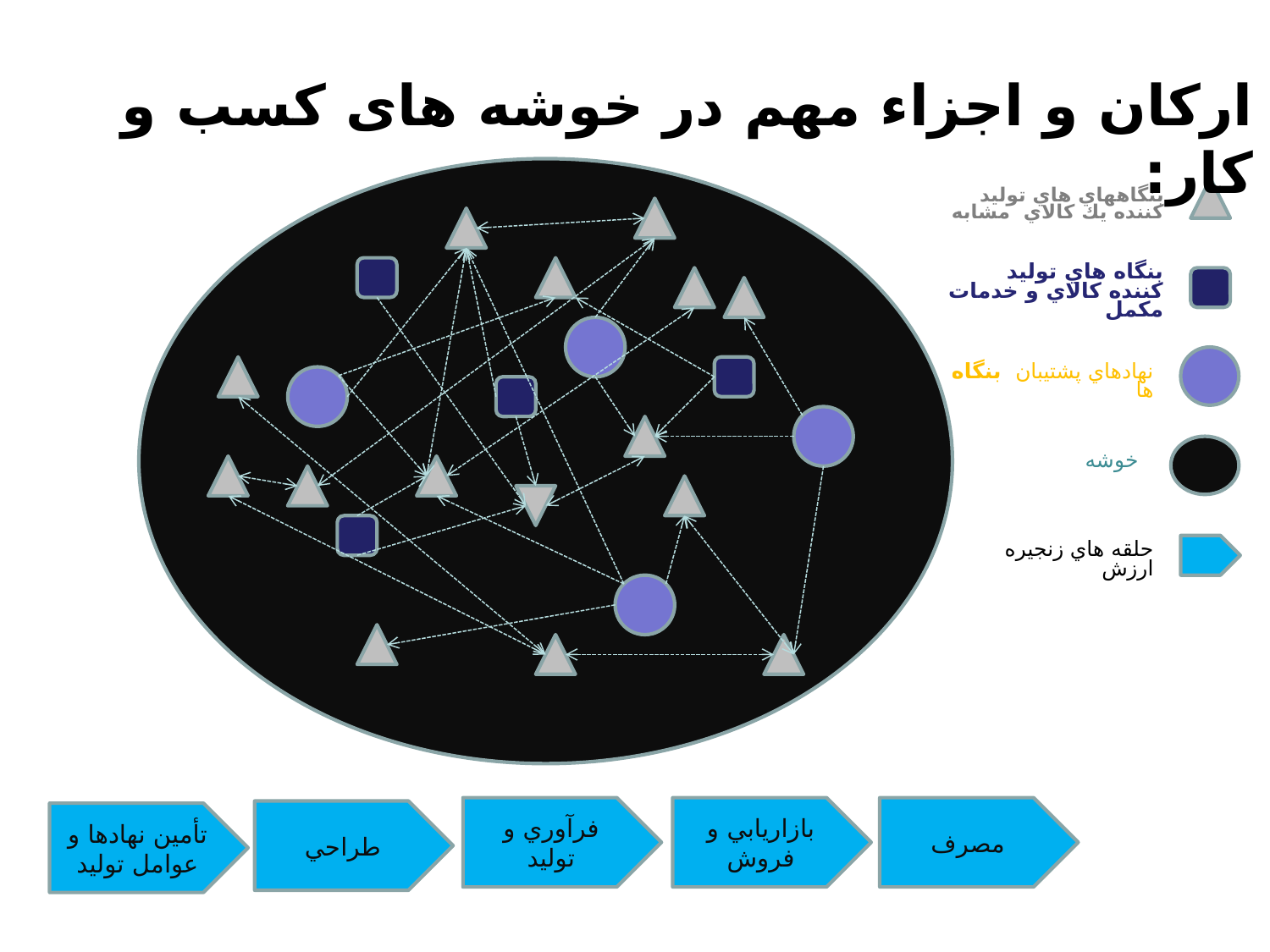

ارکان و اجزاء مهم در خوشه های کسب و کار:

بنگاههاي هاي توليد كننده يك كالاي  مشابه

بنگاه هاي توليد كننده كالاي و خدمات مكمل

نهادهاي پشتيبان  بنگاه ها

خوشه

حلقه هاي زنجيره ارزش

فرآوري و توليد
بازاريابي و فروش
مصرف
طراحي
تأمين نهادها و عوامل توليد